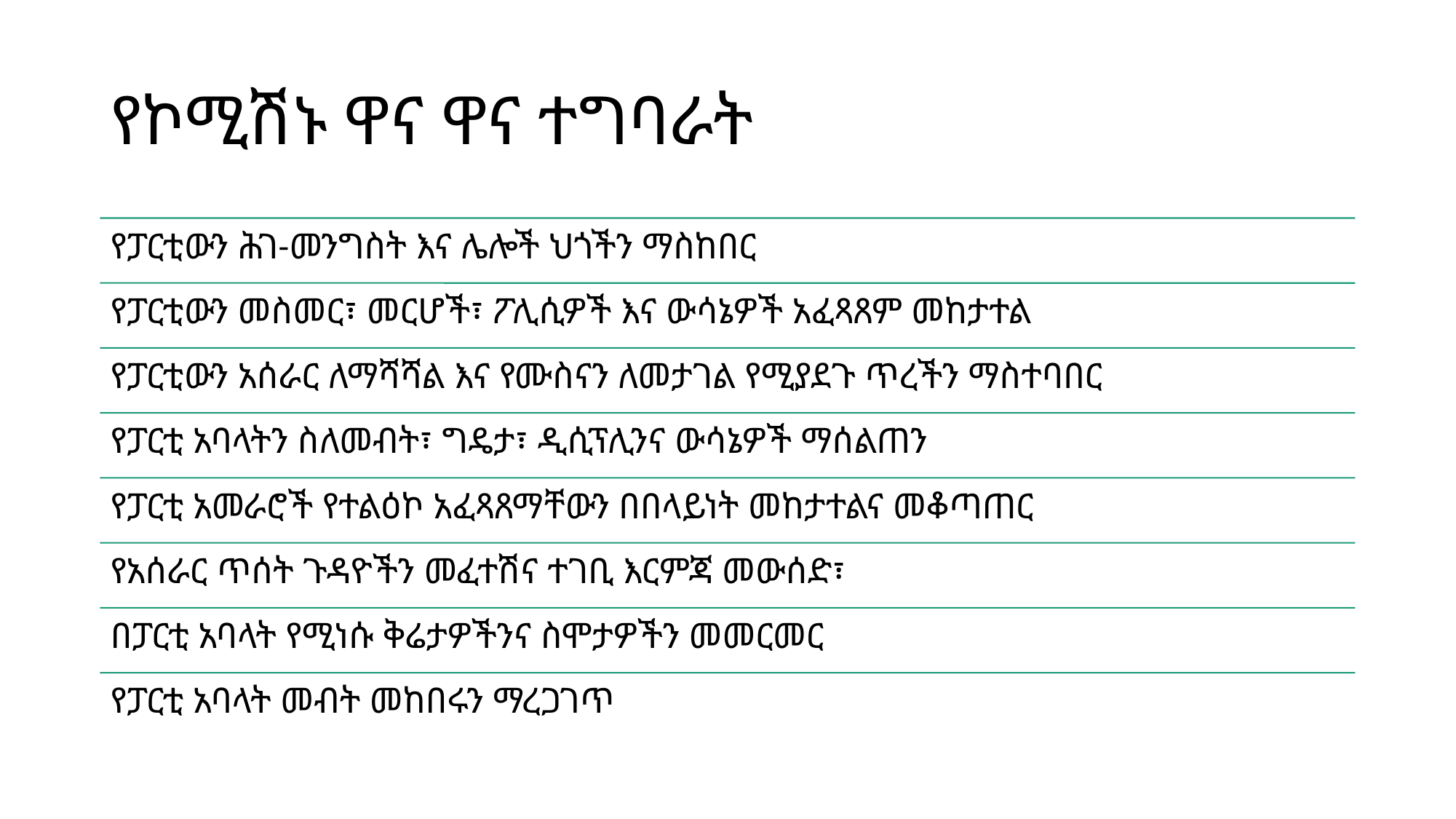

# የኮሚሽኑ ዋና ዋና ተግባራት
የፓርቲውን ሕገ-መንግስት እና ሌሎች ህጎችን ማስከበር
የፓርቲውን መስመር፣ መርሆች፣ ፖሊሲዎች እና ውሳኔዎች አፈጻጸም መከታተል
የፓርቲውን አሰራር ለማሻሻል እና የሙስናን ለመታገል የሚያደጉ ጥረችን ማስተባበር
የፓርቲ አባላትን ስለመብት፣ ግዴታ፣ ዲሲፕሊንና ውሳኔዎች ማሰልጠን
የፓርቲ አመራሮች የተልዕኮ አፈጻጸማቸውን በበላይነት መከታተልና መቆጣጠር
የአሰራር ጥሰት ጉዳዮችን መፈተሽና ተገቢ እርምጃ መውሰድ፣
በፓርቲ አባላት የሚነሱ ቅሬታዎችንና ስሞታዎችን መመርመር
የፓርቲ አባላት መብት መከበሩን ማረጋገጥ